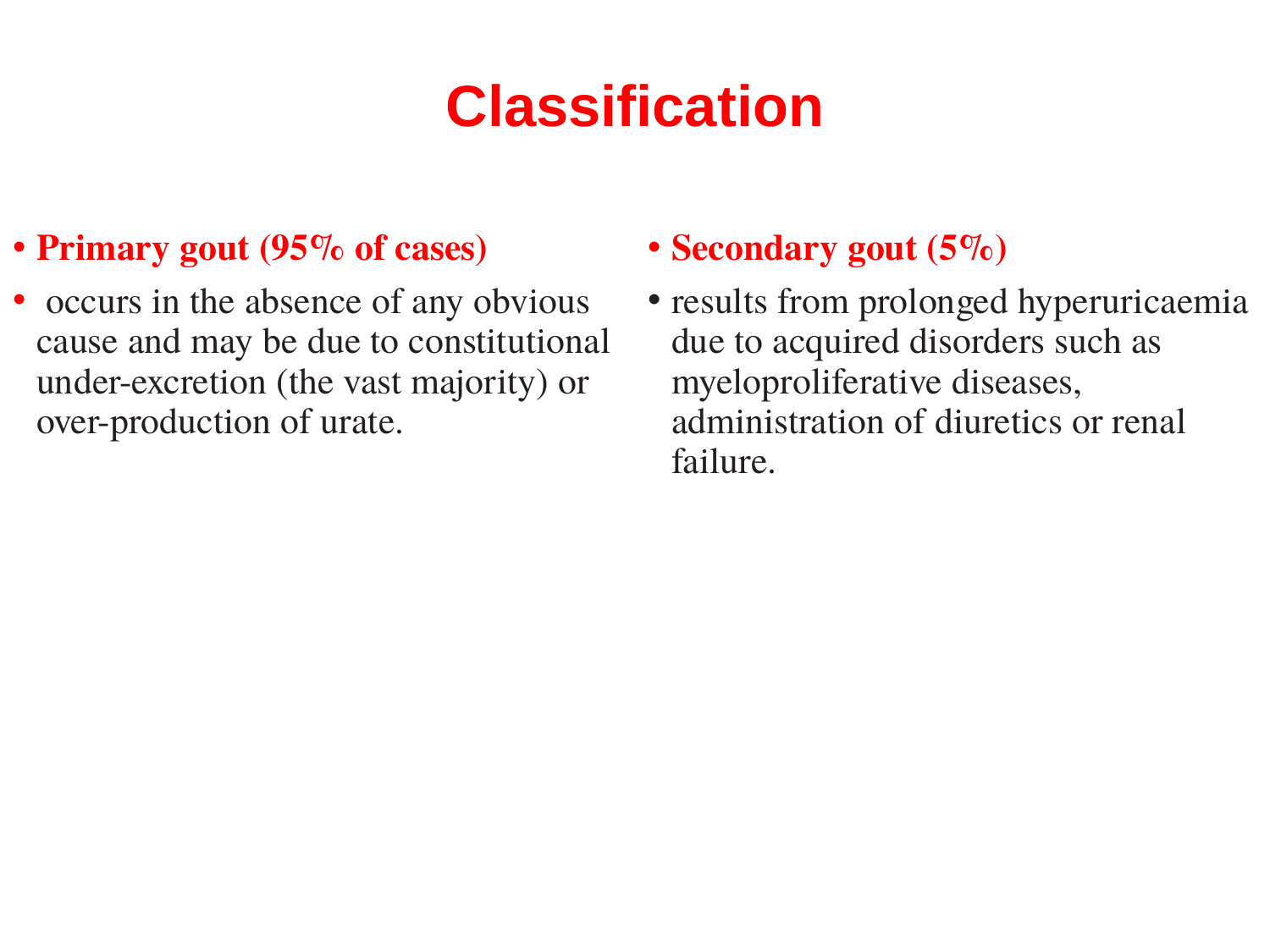

# Classification
Primary gout (95% of cases)
 occurs in the absence of any obvious cause and may be due to constitutional under-excretion (the vast majority) or over-production of urate.
Secondary gout (5%)
results from prolonged hyperuricaemia due to acquired disorders such as myeloproliferative diseases, administration of diuretics or renal failure.